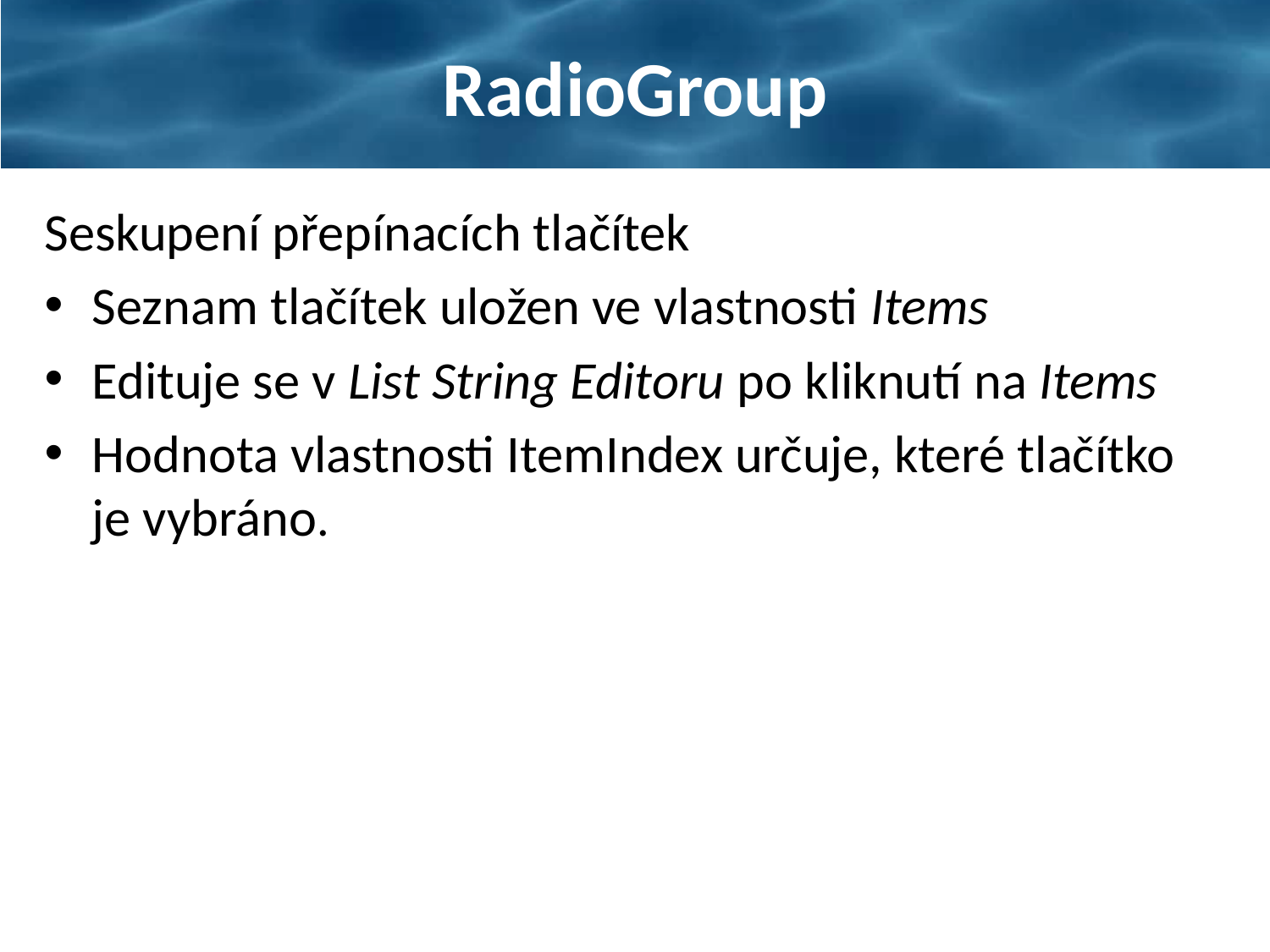

# RadioGroup
Seskupení přepínacích tlačítek
Seznam tlačítek uložen ve vlastnosti Items
Edituje se v List String Editoru po kliknutí na Items
Hodnota vlastnosti ItemIndex určuje, které tlačítko je vybráno.